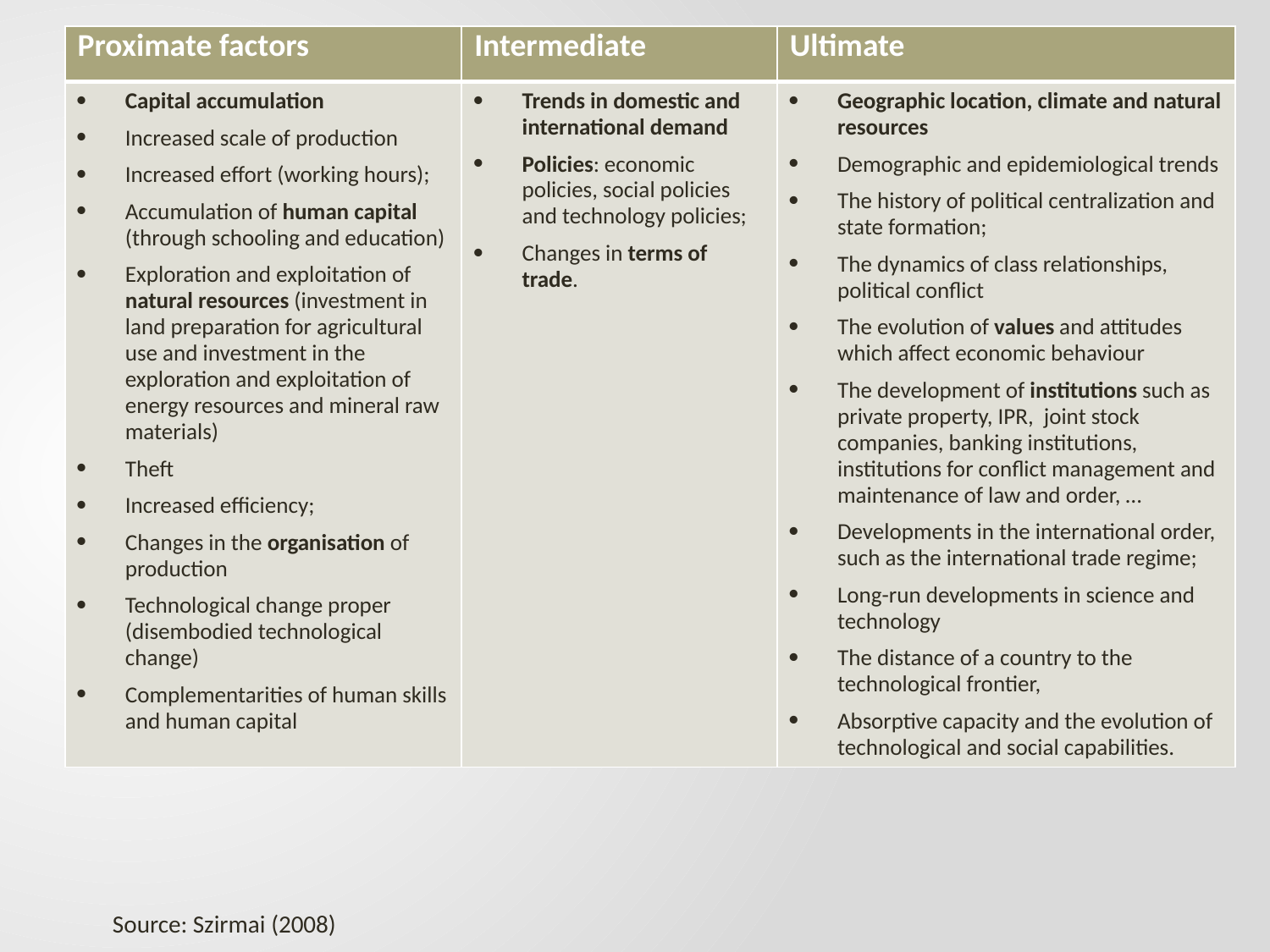

| Proximate factors | Intermediate | Ultimate |
| --- | --- | --- |
| Capital accumulation Increased scale of production Increased effort (working hours); Accumulation of human capital (through schooling and education) Exploration and exploitation of natural resources (investment in land preparation for agricultural use and investment in the exploration and exploitation of energy resources and mineral raw materials) Theft Increased efficiency; Changes in the organisation of production Technological change proper (disembodied technological change) Complementarities of human skills and human capital | Trends in domestic and international demand Policies: economic policies, social policies and technology policies; Changes in terms of trade. | Geographic location, climate and natural resources Demographic and epidemiological trends The history of political centralization and state formation; The dynamics of class relationships, political conflict The evolution of values and attitudes which affect economic behaviour The development of institutions such as private property, IPR, joint stock companies, banking institutions, institutions for conflict management and maintenance of law and order, … Developments in the international order, such as the international trade regime; Long-run developments in science and technology The distance of a country to the technological frontier, Absorptive capacity and the evolution of technological and social capabilities. |
Source: Szirmai (2008)